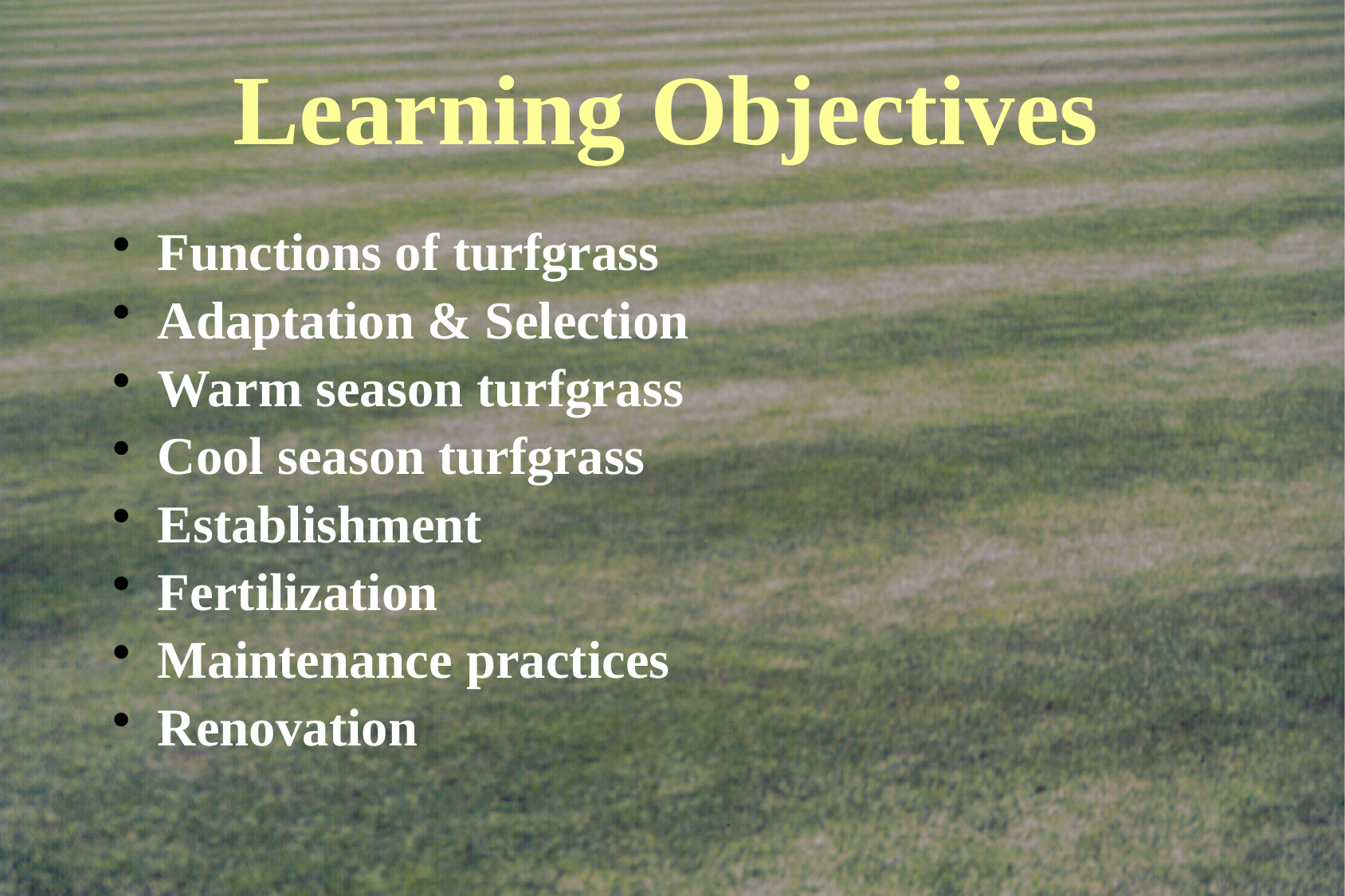

# Learning Objectives
Functions of turfgrass
Adaptation & Selection
Warm season turfgrass
Cool season turfgrass
Establishment
Fertilization
Maintenance practices
Renovation